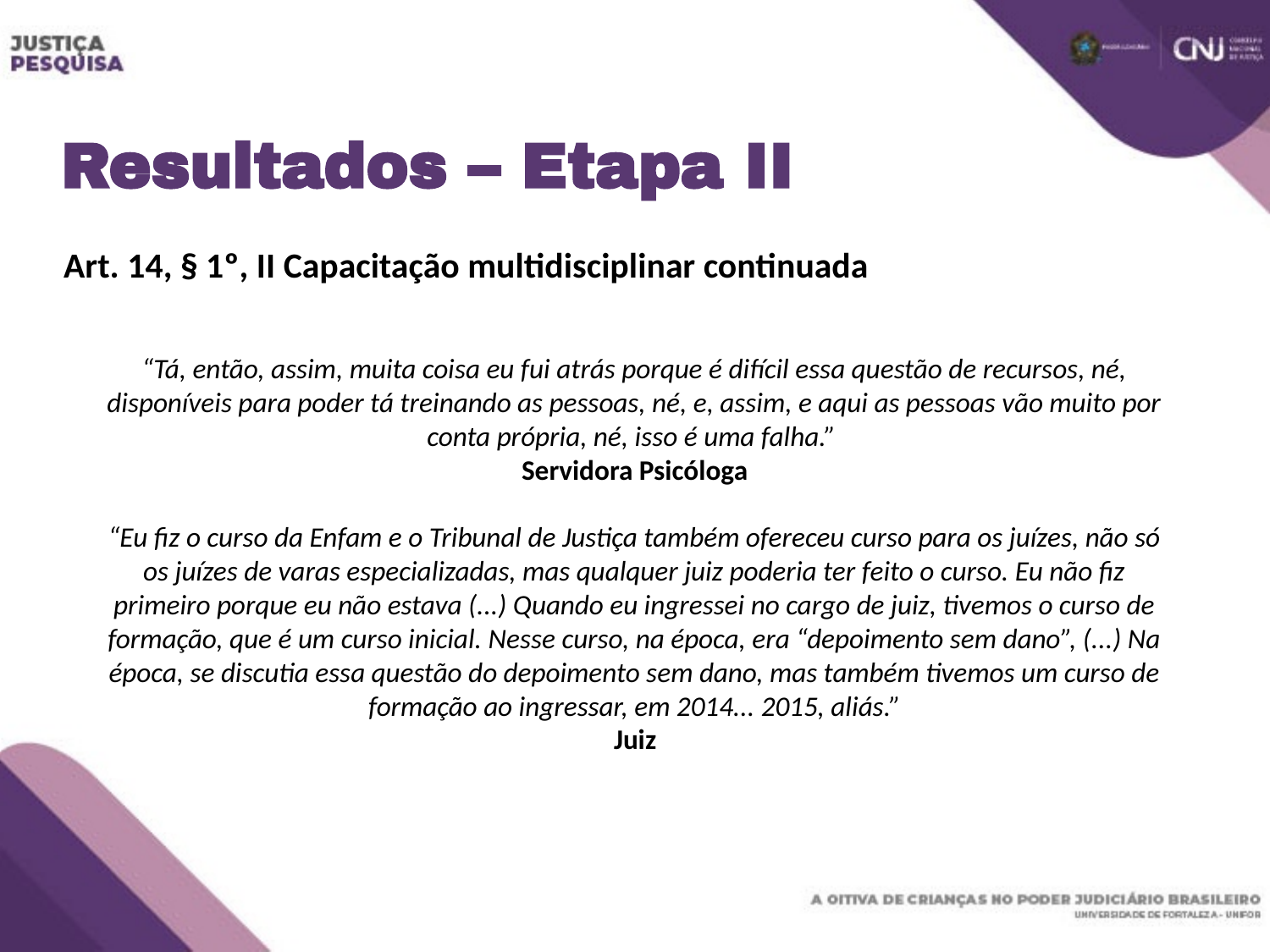

Resultados – Etapa II
Art. 14, § 1º, II Capacitação multidisciplinar continuada
“Tá, então, assim, muita coisa eu fui atrás porque é difícil essa questão de recursos, né, disponíveis para poder tá treinando as pessoas, né, e, assim, e aqui as pessoas vão muito por conta própria, né, isso é uma falha.”
Servidora Psicóloga

“Eu fiz o curso da Enfam e o Tribunal de Justiça também ofereceu curso para os juízes, não só os juízes de varas especializadas, mas qualquer juiz poderia ter feito o curso. Eu não fiz primeiro porque eu não estava (...) Quando eu ingressei no cargo de juiz, tivemos o curso de formação, que é um curso inicial. Nesse curso, na época, era “depoimento sem dano”, (...) Na época, se discutia essa questão do depoimento sem dano, mas também tivemos um curso de formação ao ingressar, em 2014... 2015, aliás.”
Juiz